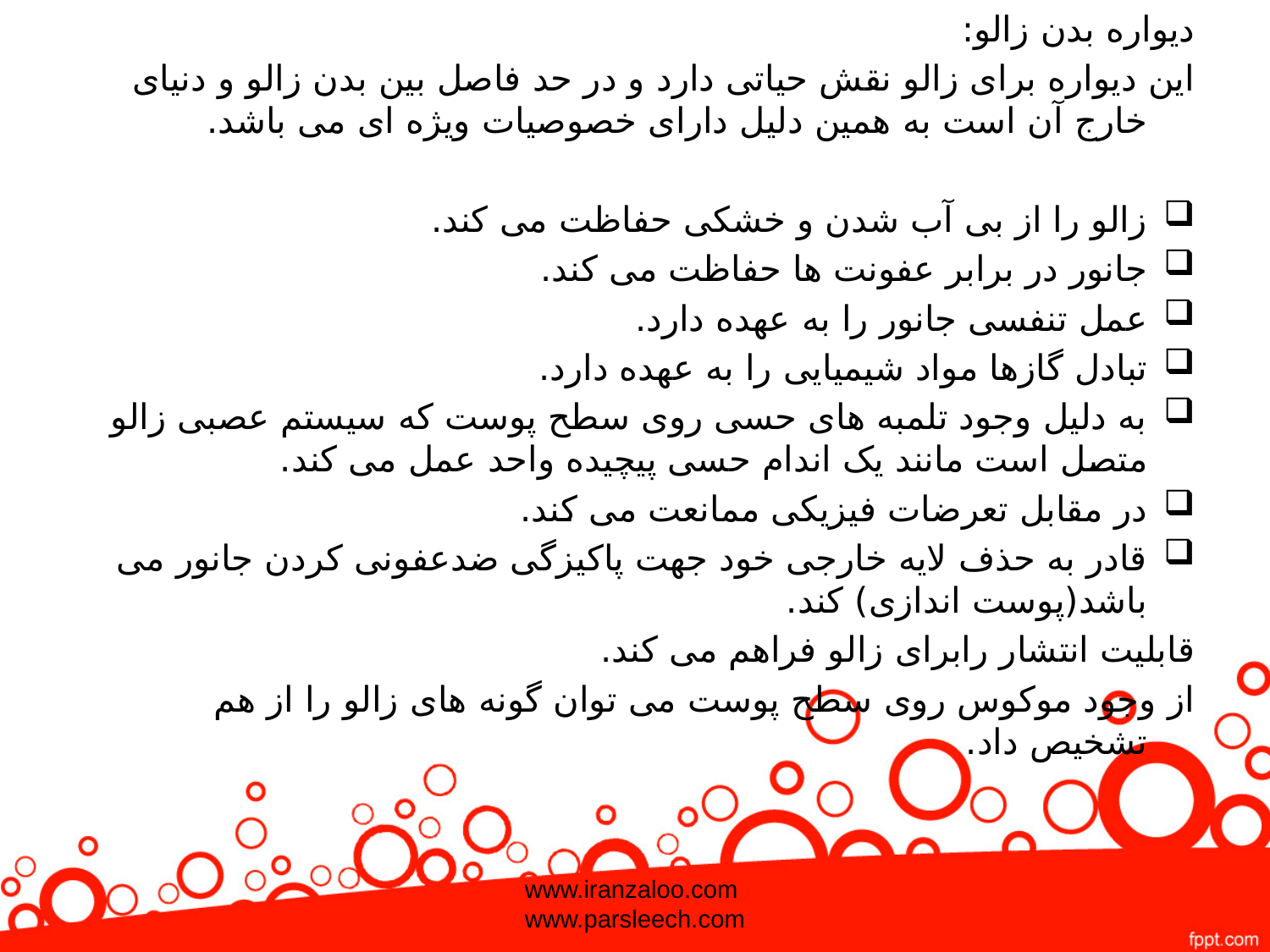

دیواره بدن زالو:
این دیواره برای زالو نقش حیاتی دارد و در حد فاصل بین بدن زالو و دنیای خارج آن است به همین دلیل دارای خصوصیات ویژه ای می باشد.

زالو را از بی آب شدن و خشکی حفاظت می کند.
جانور در برابر عفونت ها حفاظت می کند.
عمل تنفسی جانور را به عهده دارد.
تبادل گازها مواد شیمیایی را به عهده دارد.
به دلیل وجود تلمبه های حسی روی سطح پوست که سیستم عصبی زالو متصل است مانند یک اندام حسی پیچیده واحد عمل می کند.
در مقابل تعرضات فیزیکی ممانعت می کند.
قادر به حذف لایه خارجی خود جهت پاکیزگی ضدعفونی کردن جانور می باشد(پوست اندازی) کند.
قابلیت انتشار رابرای زالو فراهم می کند.
از وجود موکوس روی سطح پوست می توان گونه های زالو را از هم  تشخیص داد.

www.iranzaloo.com
www.parsleech.com